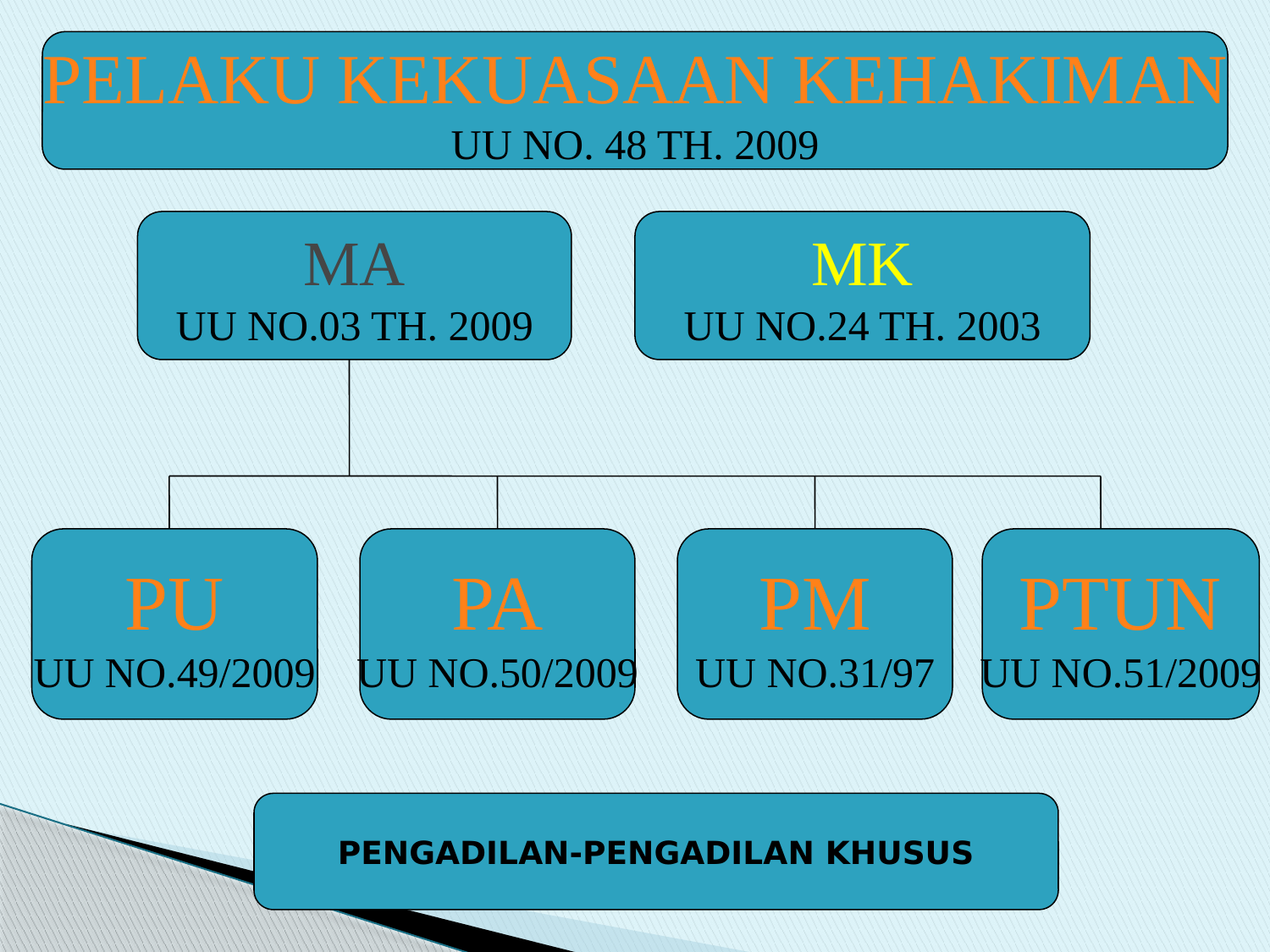

PELAKU KEKUASAAN KEHAKIMAN
UU NO. 48 TH. 2009
#
MA
UU NO.03 TH. 2009
MK
UU NO.24 TH. 2003

PU
UU NO.49/2009
PA
UU NO.50/2009
PM
UU NO.31/97
PTUN
UU NO.51/2009
PENGADILAN-PENGADILAN KHUSUS